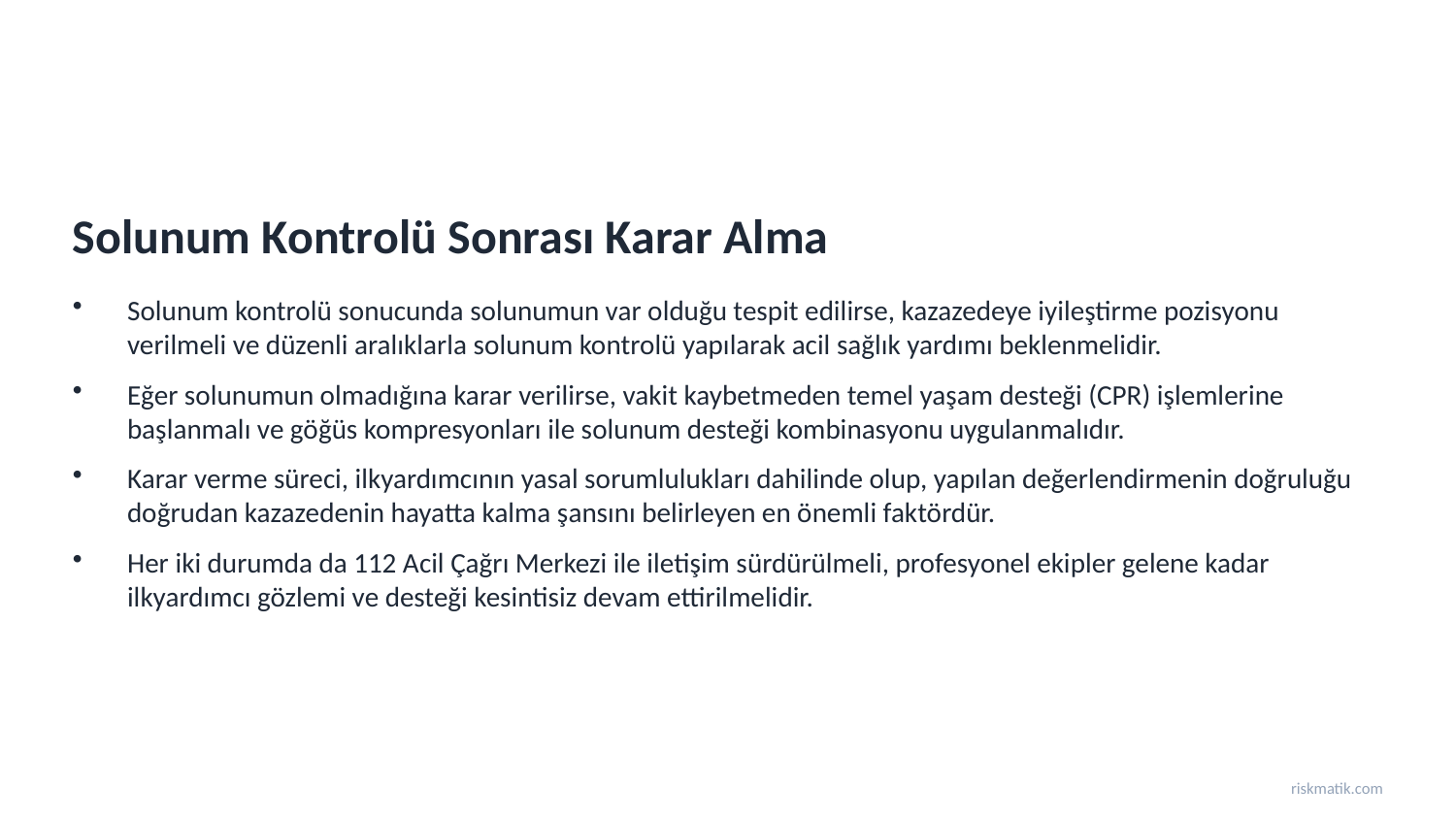

Solunum Kontrolü Sonrası Karar Alma
Solunum kontrolü sonucunda solunumun var olduğu tespit edilirse, kazazedeye iyileştirme pozisyonu verilmeli ve düzenli aralıklarla solunum kontrolü yapılarak acil sağlık yardımı beklenmelidir.
Eğer solunumun olmadığına karar verilirse, vakit kaybetmeden temel yaşam desteği (CPR) işlemlerine başlanmalı ve göğüs kompresyonları ile solunum desteği kombinasyonu uygulanmalıdır.
Karar verme süreci, ilkyardımcının yasal sorumlulukları dahilinde olup, yapılan değerlendirmenin doğruluğu doğrudan kazazedenin hayatta kalma şansını belirleyen en önemli faktördür.
Her iki durumda da 112 Acil Çağrı Merkezi ile iletişim sürdürülmeli, profesyonel ekipler gelene kadar ilkyardımcı gözlemi ve desteği kesintisiz devam ettirilmelidir.
riskmatik.com